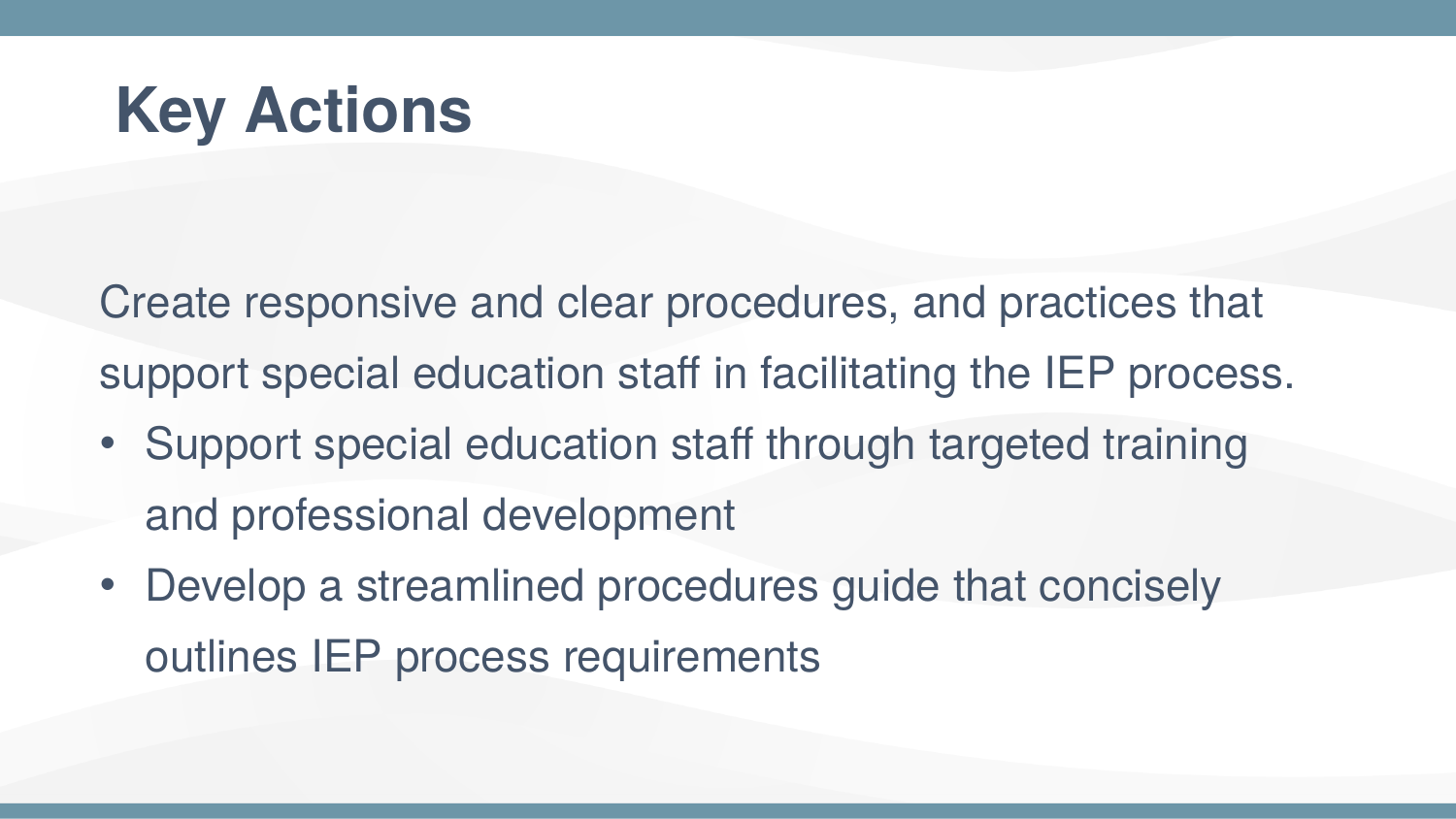

# Key Actions

Create responsive and clear procedures, and practices that support special education staff in facilitating the IEP process.
Support special education staff through targeted training and professional development
Develop a streamlined procedures guide that concisely outlines IEP process requirements